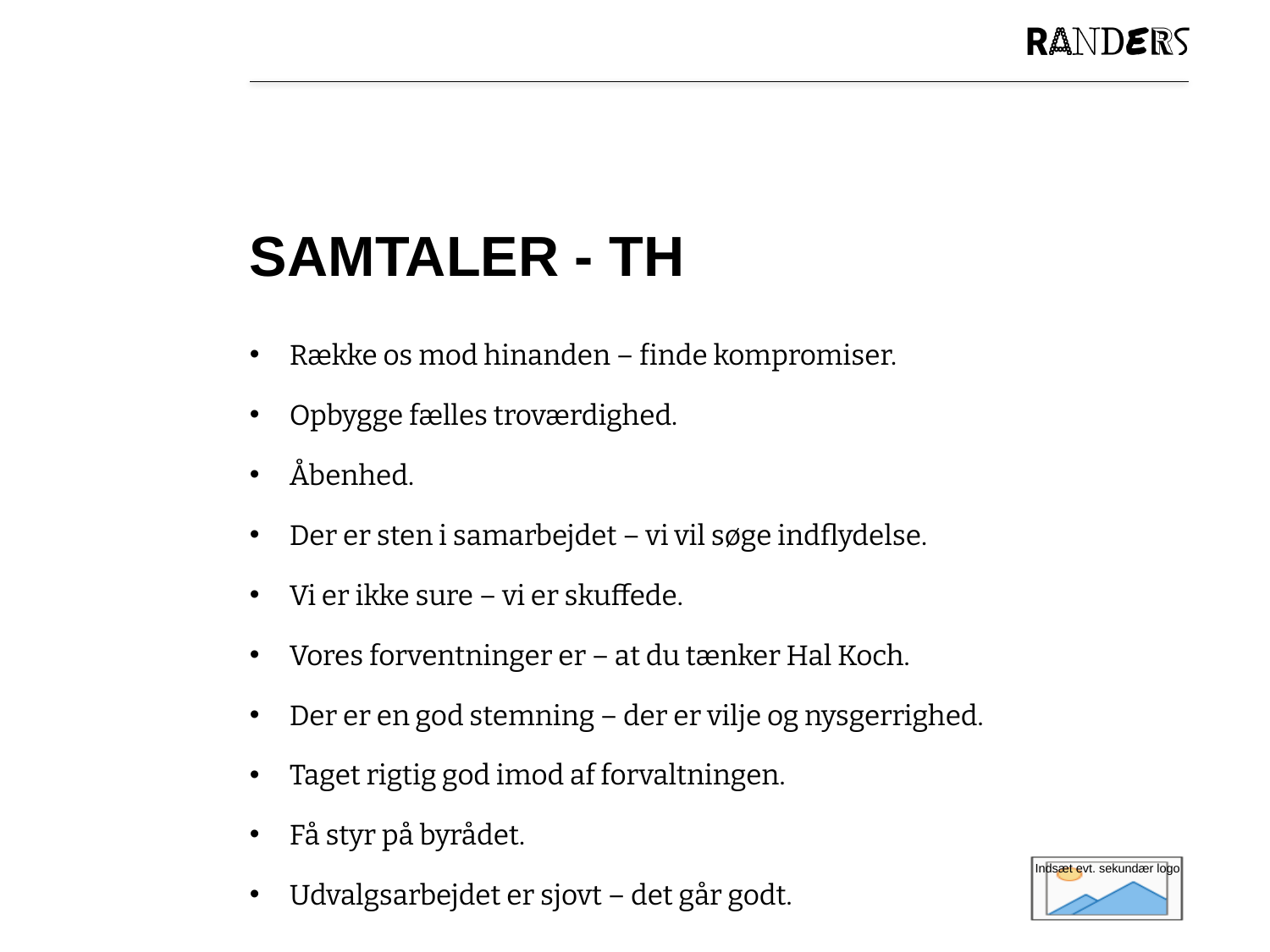

# Samtaler - TH
Række os mod hinanden – finde kompromiser.
Opbygge fælles troværdighed.
Åbenhed.
Der er sten i samarbejdet – vi vil søge indflydelse.
Vi er ikke sure – vi er skuffede.
Vores forventninger er – at du tænker Hal Koch.

Der er en god stemning – der er vilje og nysgerrighed.
Taget rigtig god imod af forvaltningen.

Få styr på byrådet.
Udvalgsarbejdet er sjovt – det går godt.